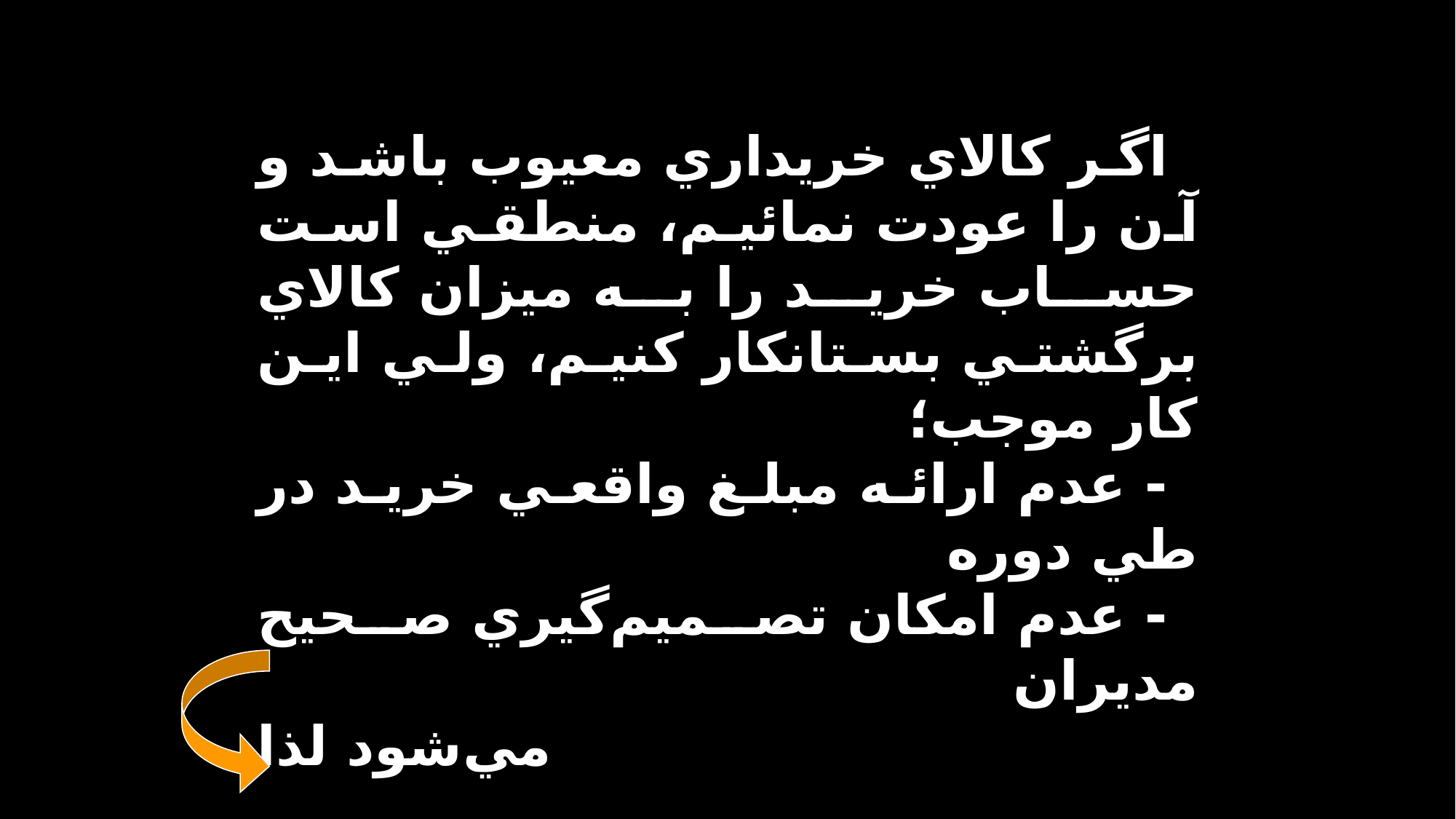

اگر كالاي خريداري معيوب باشد و آن را عودت نمائيم، منطقي است حساب خريد را به ميزان كالاي برگشتي بستانكار كنيم، ولي اين كار موجب؛
- عدم ارائه مبلغ واقعي خريد در طي دوره
- عدم امكان تصميم‌گيري صحيح مديران
مي‌شود لذا